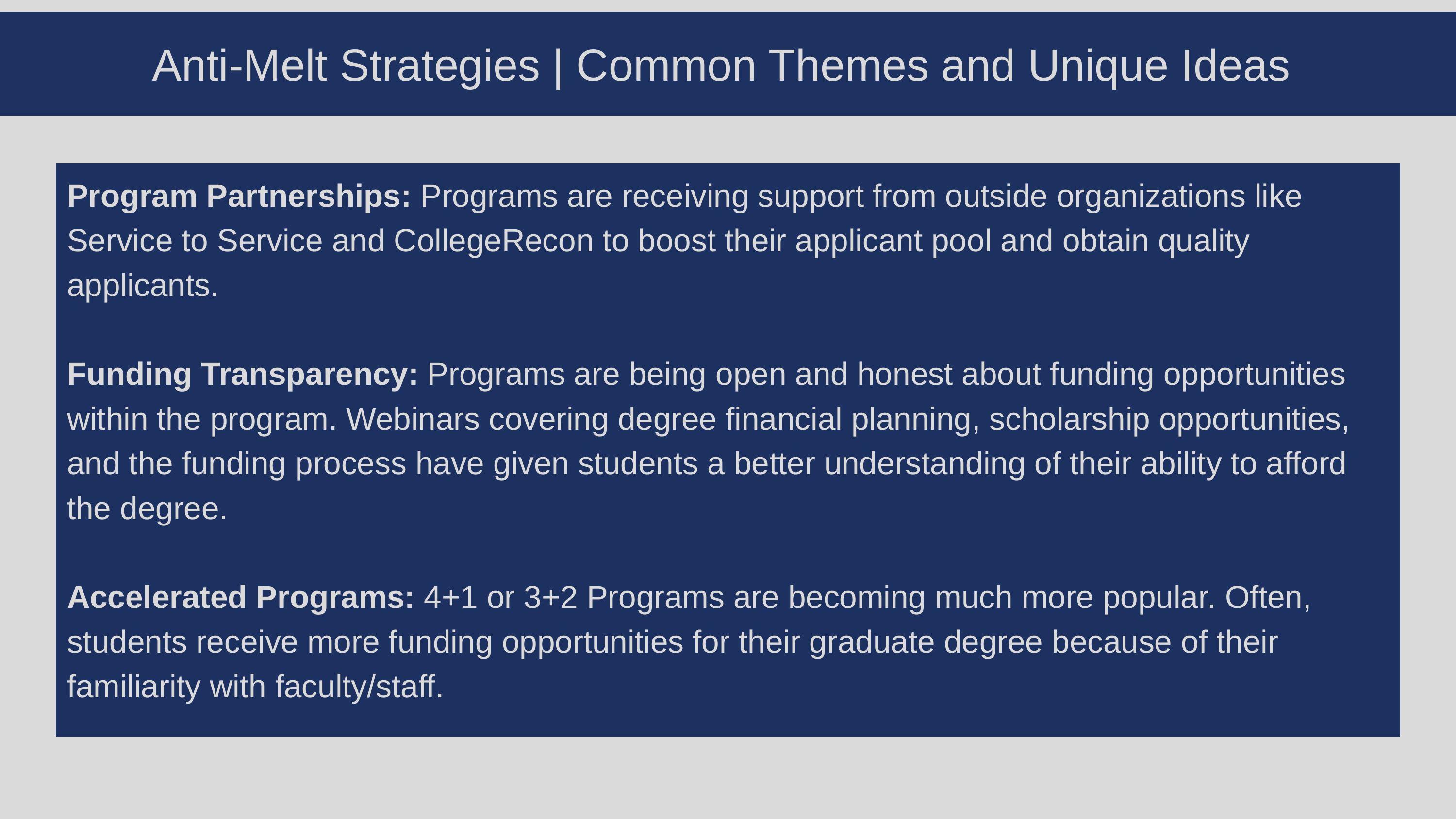

Anti-Melt Strategies | Common Themes and Unique Ideas

Program Partnerships: Programs are receiving support from outside organizations like Service to Service and CollegeRecon to boost their applicant pool and obtain quality applicants.

Funding Transparency: Programs are being open and honest about funding opportunities within the program. Webinars covering degree financial planning, scholarship opportunities, and the funding process have given students a better understanding of their ability to afford the degree.

Accelerated Programs: 4+1 or 3+2 Programs are becoming much more popular. Often, students receive more funding opportunities for their graduate degree because of their familiarity with faculty/staff.